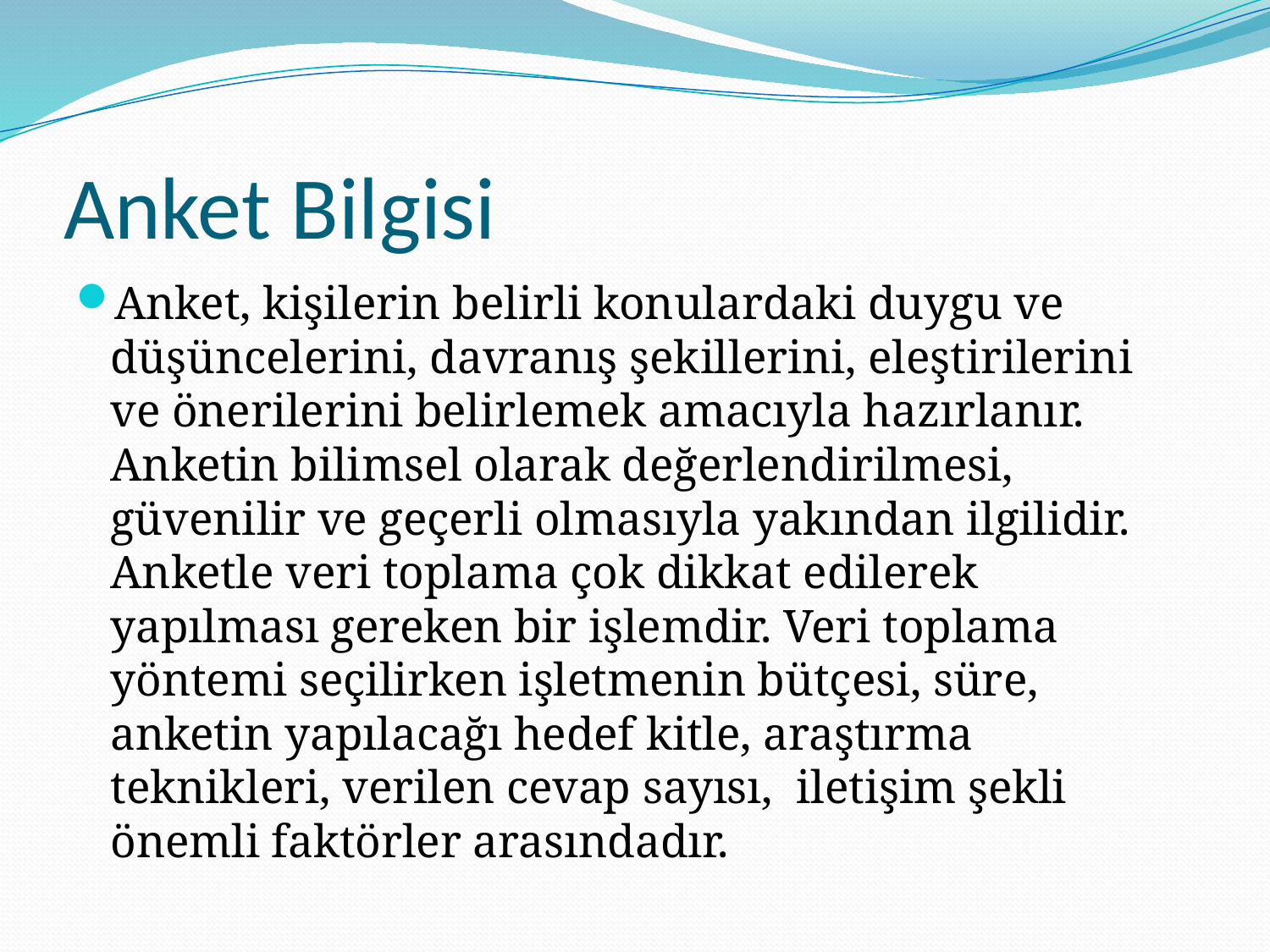

# Anket Bilgisi
Anket, kişilerin belirli konulardaki duygu ve düşüncelerini, davranış şekillerini, eleştirilerini ve önerilerini belirlemek amacıyla hazırlanır. Anketin bilimsel olarak değerlendirilmesi, güvenilir ve geçerli olmasıyla yakından ilgilidir. Anketle veri toplama çok dikkat edilerek yapılması gereken bir işlemdir. Veri toplama yöntemi seçilirken işletmenin bütçesi, süre, anketin yapılacağı hedef kitle, araştırma teknikleri, verilen cevap sayısı,  iletişim şekli önemli faktörler arasındadır.